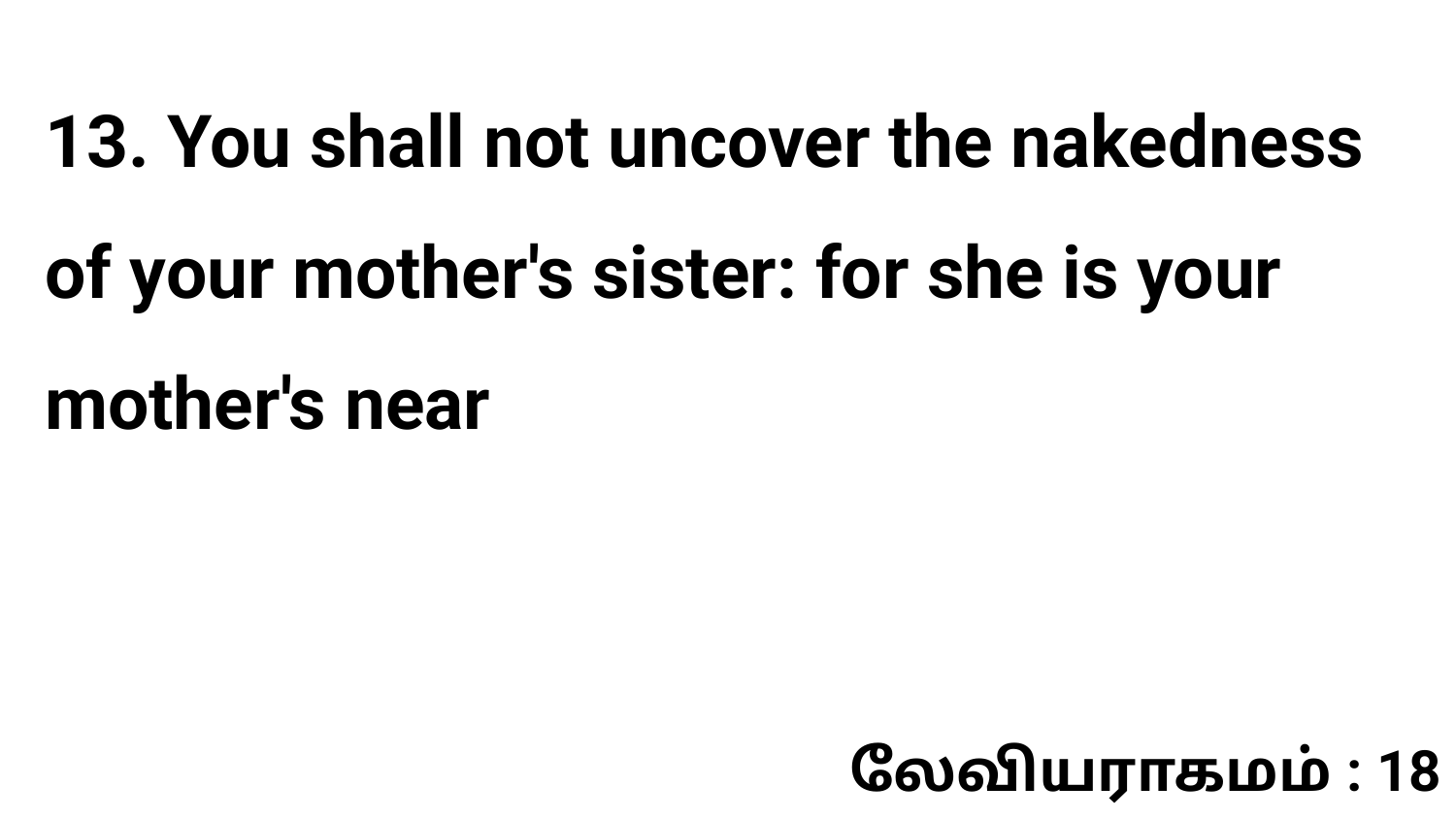

13. You shall not uncover the nakedness of your mother's sister: for she is your mother's near
லேவியராகமம் : 18